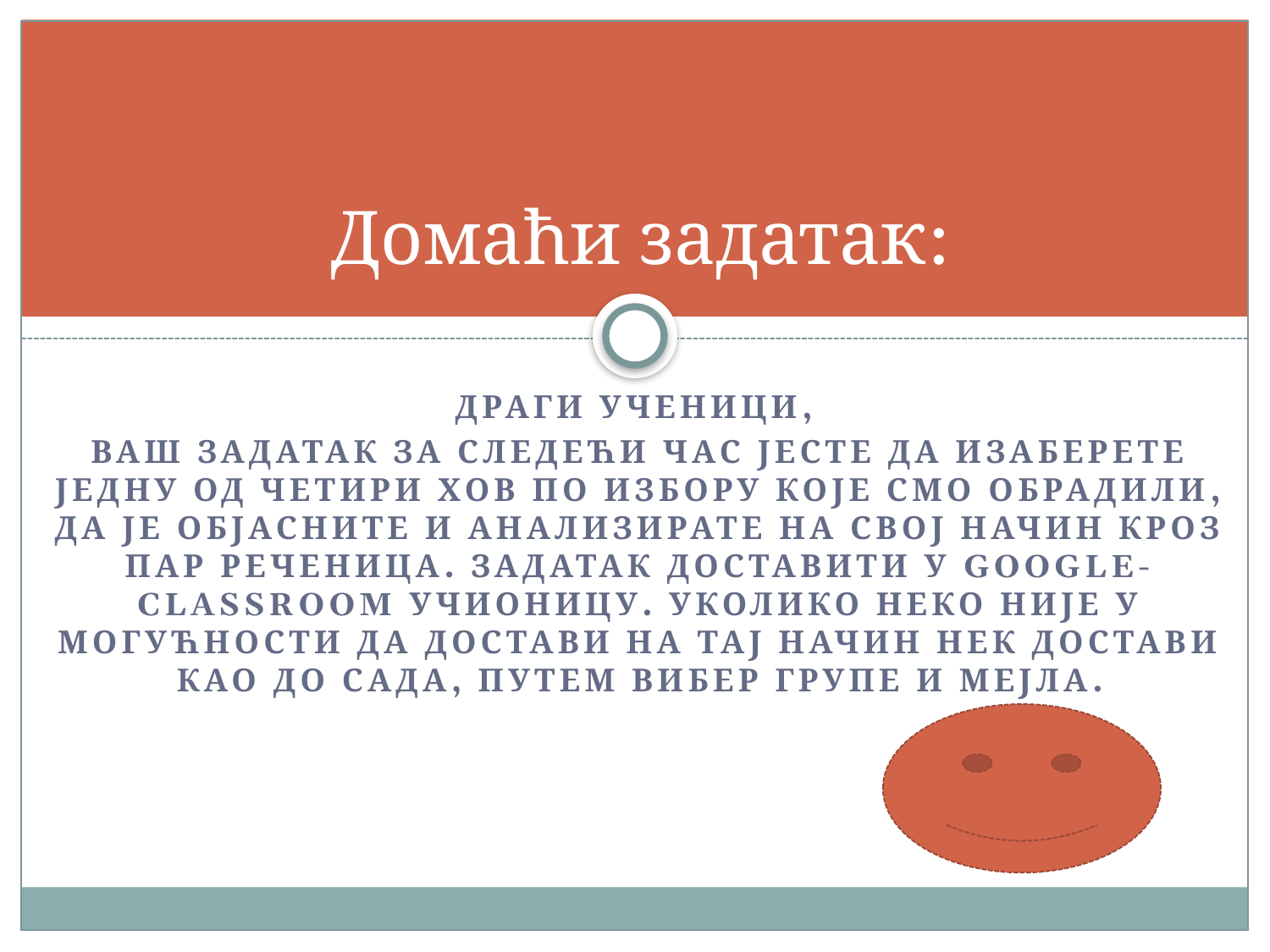

# Домаћи задатак:
Драги ученици,
Ваш задатак за следећи час јесте да изаберете једну од четири хов по избору које смо обрадили, да је објасните и анализирате на свој начин кроз пар реченица. Задатак доставити у google-classroom учионицу. Уколико неко није у могућности да достави на тај начин нек достави као до сада, путем вибер групе и мејла.